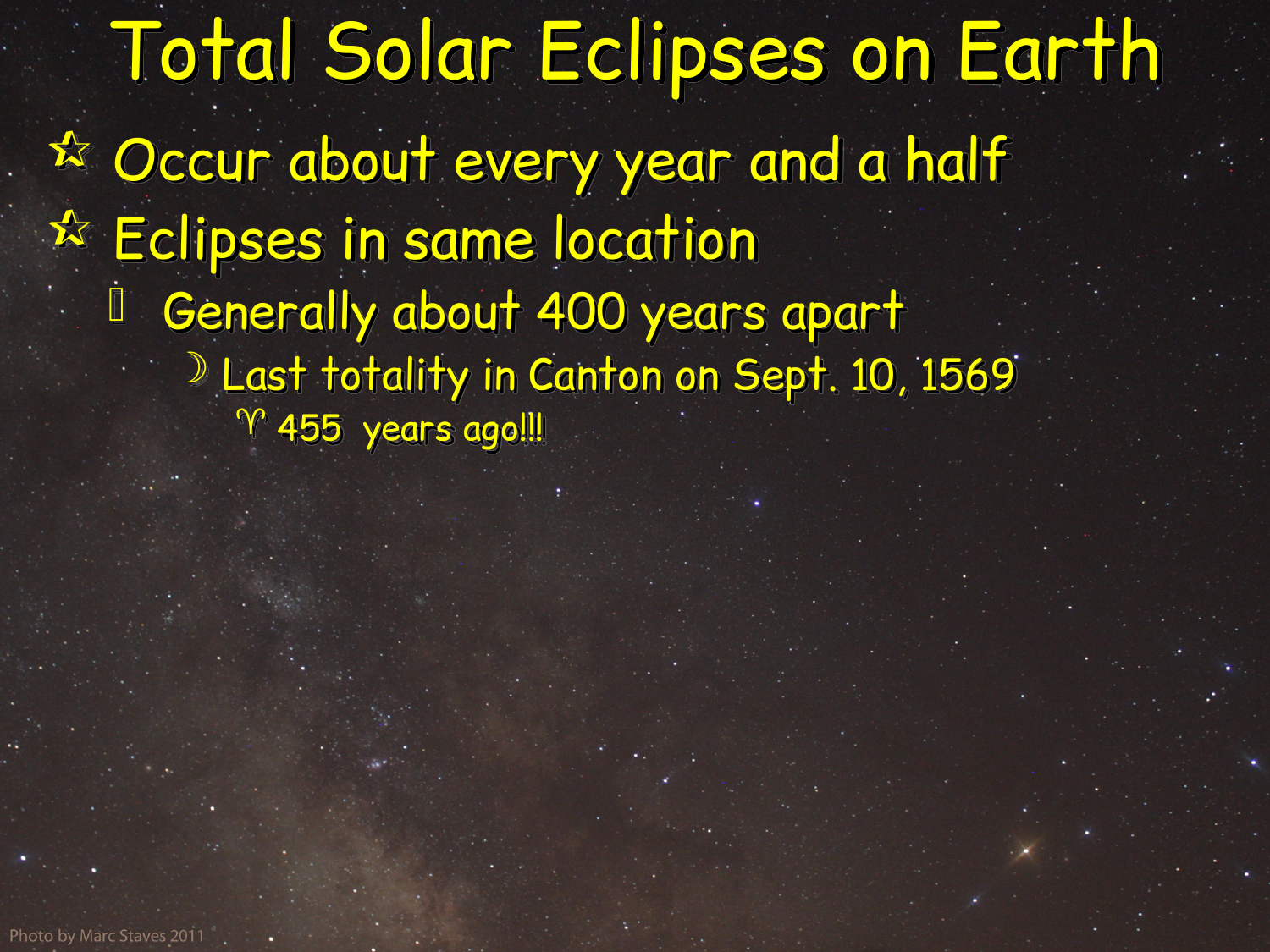

# Total Solar Eclipses on Earth
 Occur about every year and a half
 Eclipses in same location
 Generally about 400 years apart
 Last totality in Canton on Sept. 10, 1569
 455  years ago!!!